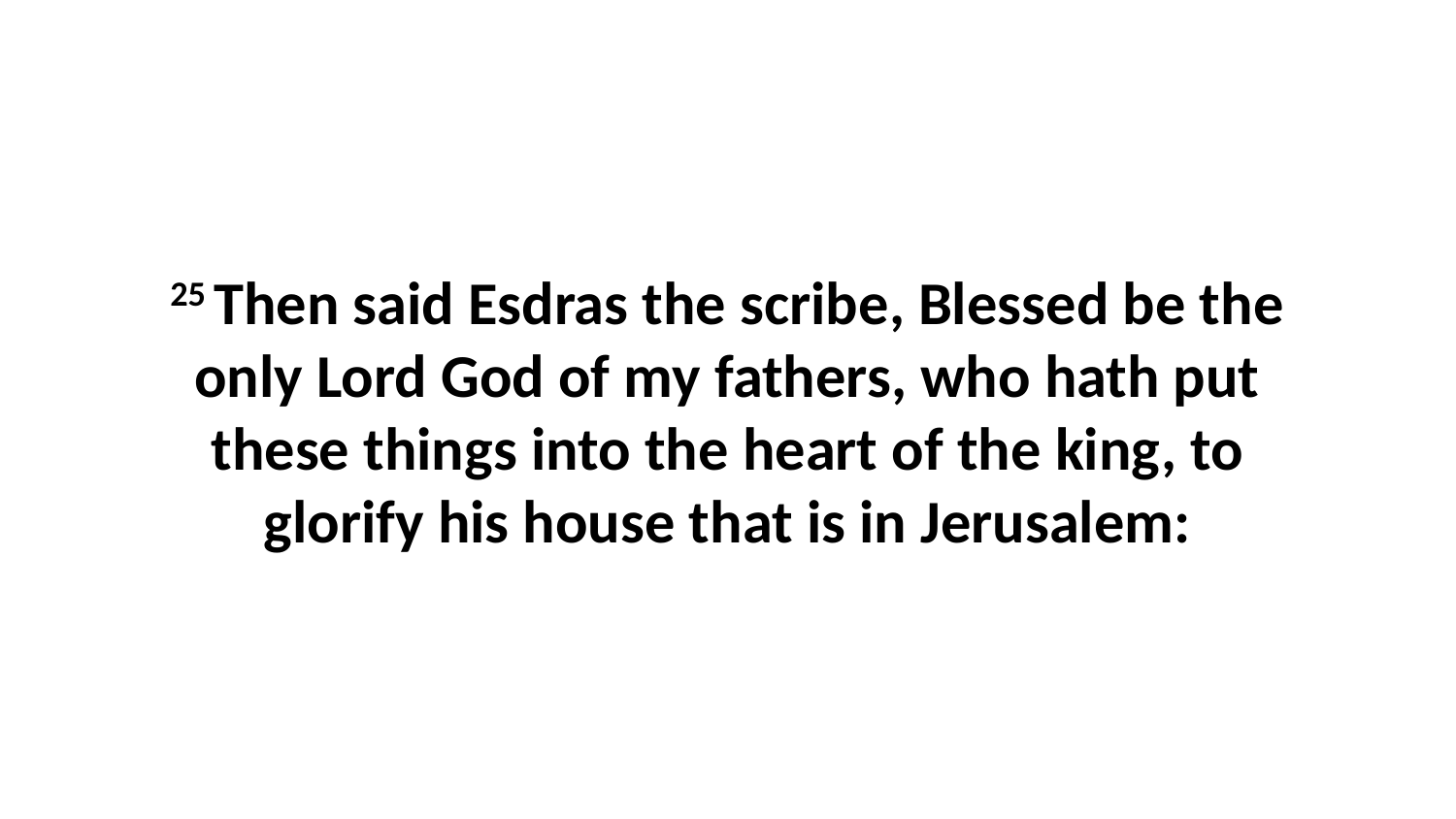

25 Then said Esdras the scribe, Blessed be the only Lord God of my fathers, who hath put these things into the heart of the king, to glorify his house that is in Jerusalem: